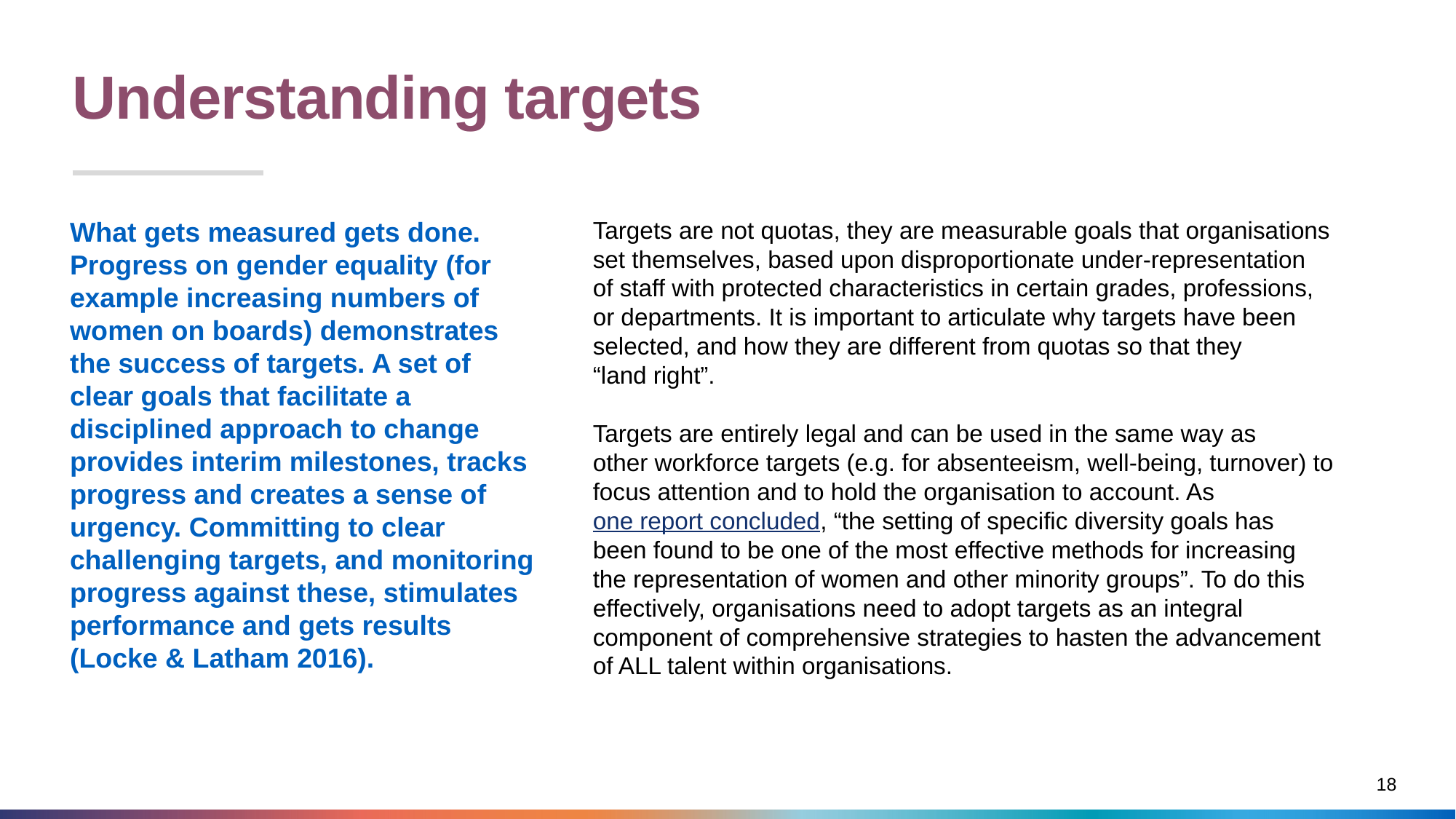

# Understanding targets
What gets measured gets done. Progress on gender equality (for example increasing numbers of women on boards) demonstrates the success of targets. A set of clear goals that facilitate a disciplined approach to change provides interim milestones, tracks progress and creates a sense of urgency. Committing to clear challenging targets, and monitoring progress against these, stimulates performance and gets results (Locke & Latham 2016).
Targets are not quotas, they are measurable goals that organisations set themselves, based upon disproportionate under-representation
of staff with protected characteristics in certain grades, professions, or departments. It is important to articulate why targets have been selected, and how they are different from quotas so that they
“land right”.

Targets are entirely legal and can be used in the same way as
other workforce targets (e.g. for absenteeism, well-being, turnover) to focus attention and to hold the organisation to account. As one report concluded, “the setting of specific diversity goals has been found to be one of the most effective methods for increasing the representation of women and other minority groups”. To do this effectively, organisations need to adopt targets as an integral component of comprehensive strategies to hasten the advancement of ALL talent within organisations.
18